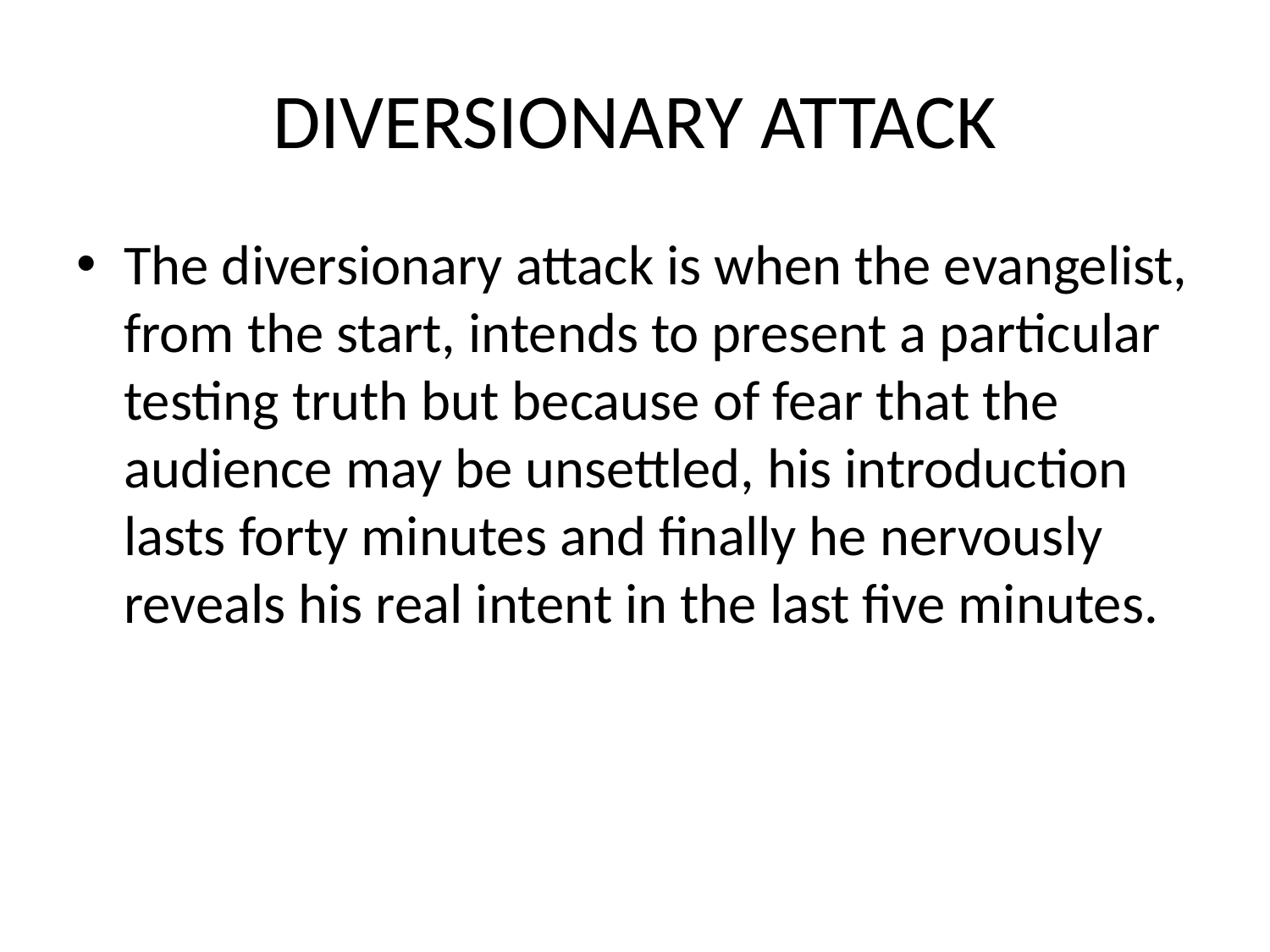

# DIVERSIONARY ATTACK
The diversionary attack is when the evangelist, from the start, intends to present a particular testing truth but because of fear that the audience may be unsettled, his introduction lasts forty minutes and finally he nervously reveals his real intent in the last five minutes.